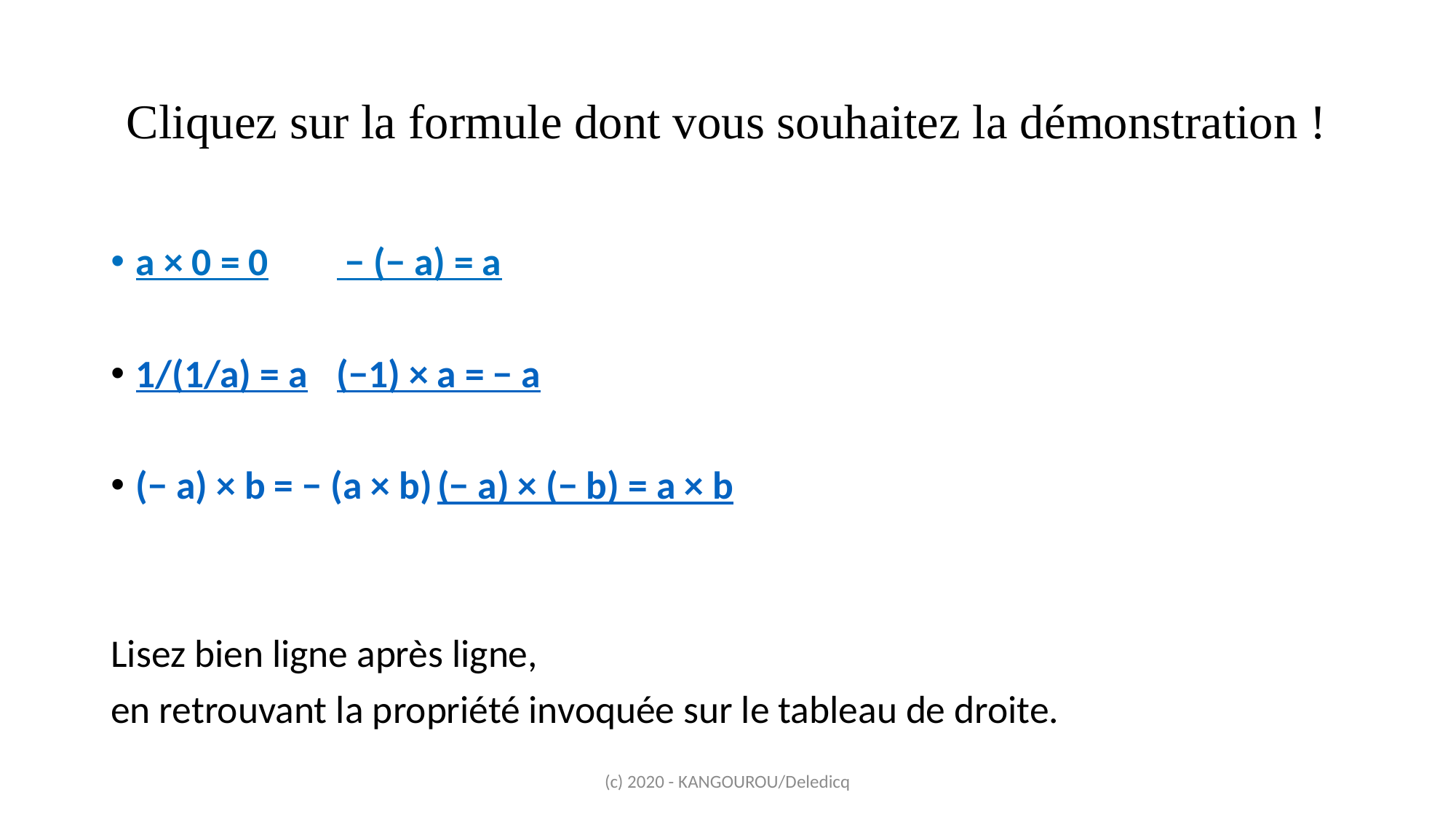

# Cliquez sur la formule dont vous souhaitez la démonstration !
a × 0 = 0				 − (− a) = a

1/(1/a) = a				(−1) × a = − a

(− a) × b = − (a × b)		(− a) × (− b) = a × b

Lisez bien ligne après ligne,
en retrouvant la propriété invoquée sur le tableau de droite.
(c) 2020 - KANGOUROU/Deledicq